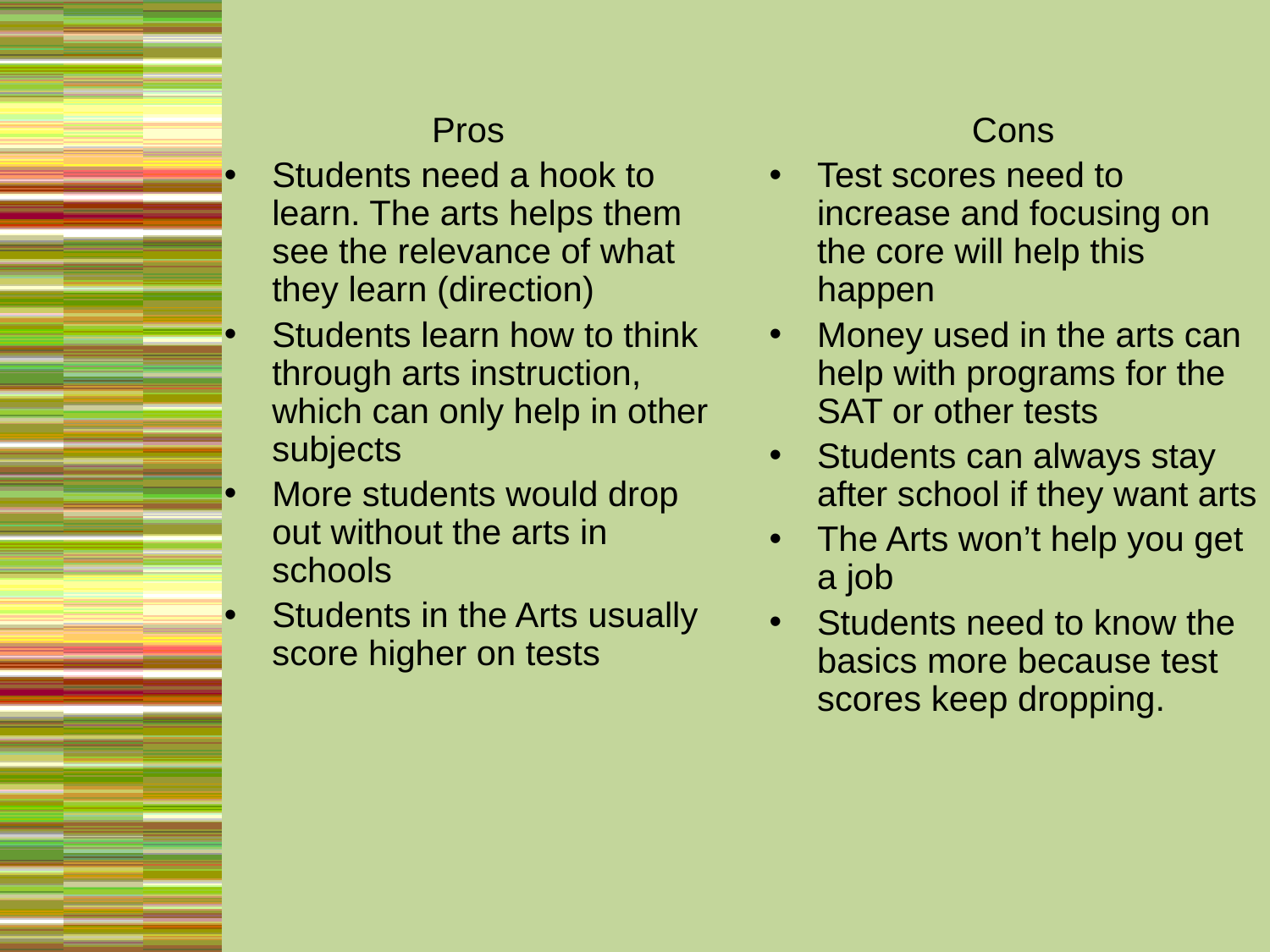

Pros
Students need a hook to learn. The arts helps them see the relevance of what they learn (direction)
Students learn how to think through arts instruction, which can only help in other subjects
More students would drop out without the arts in schools
Students in the Arts usually score higher on tests
Cons
Test scores need to increase and focusing on the core will help this happen
Money used in the arts can help with programs for the SAT or other tests
Students can always stay after school if they want arts
The Arts won’t help you get a job
Students need to know the basics more because test scores keep dropping.